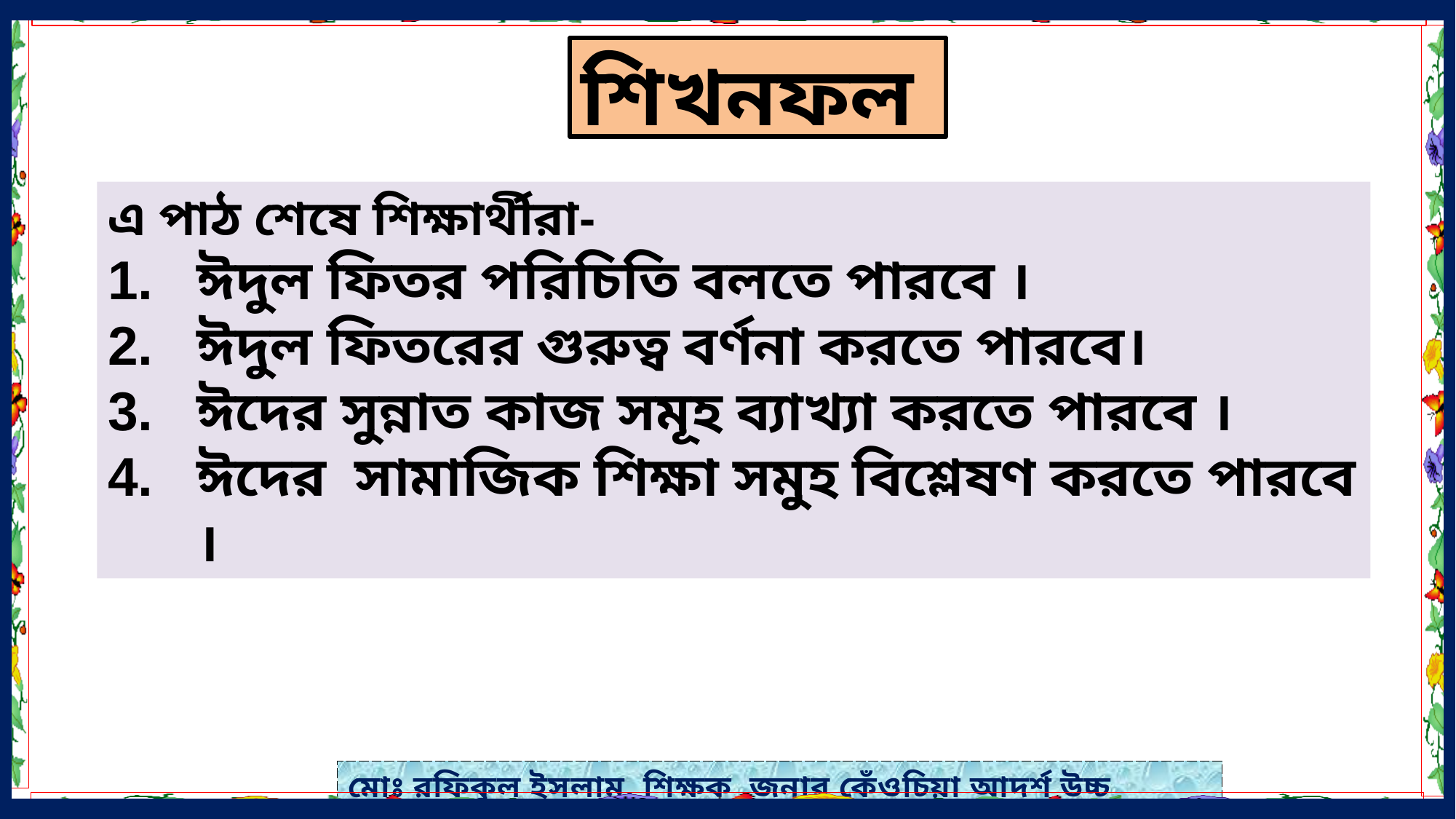

শিখনফল
এ পাঠ শেষে শিক্ষার্থীরা-
ঈদুল ফিতর পরিচিতি বলতে পারবে ।
ঈদুল ফিতরের গুরুত্ব বর্ণনা করতে পারবে।
ঈদের সুন্নাত কাজ সমূহ ব্যাখ্যা করতে পারবে ।
ঈদের  সামাজিক শিক্ষা সমুহ বিশ্লেষণ করতে পারবে ।